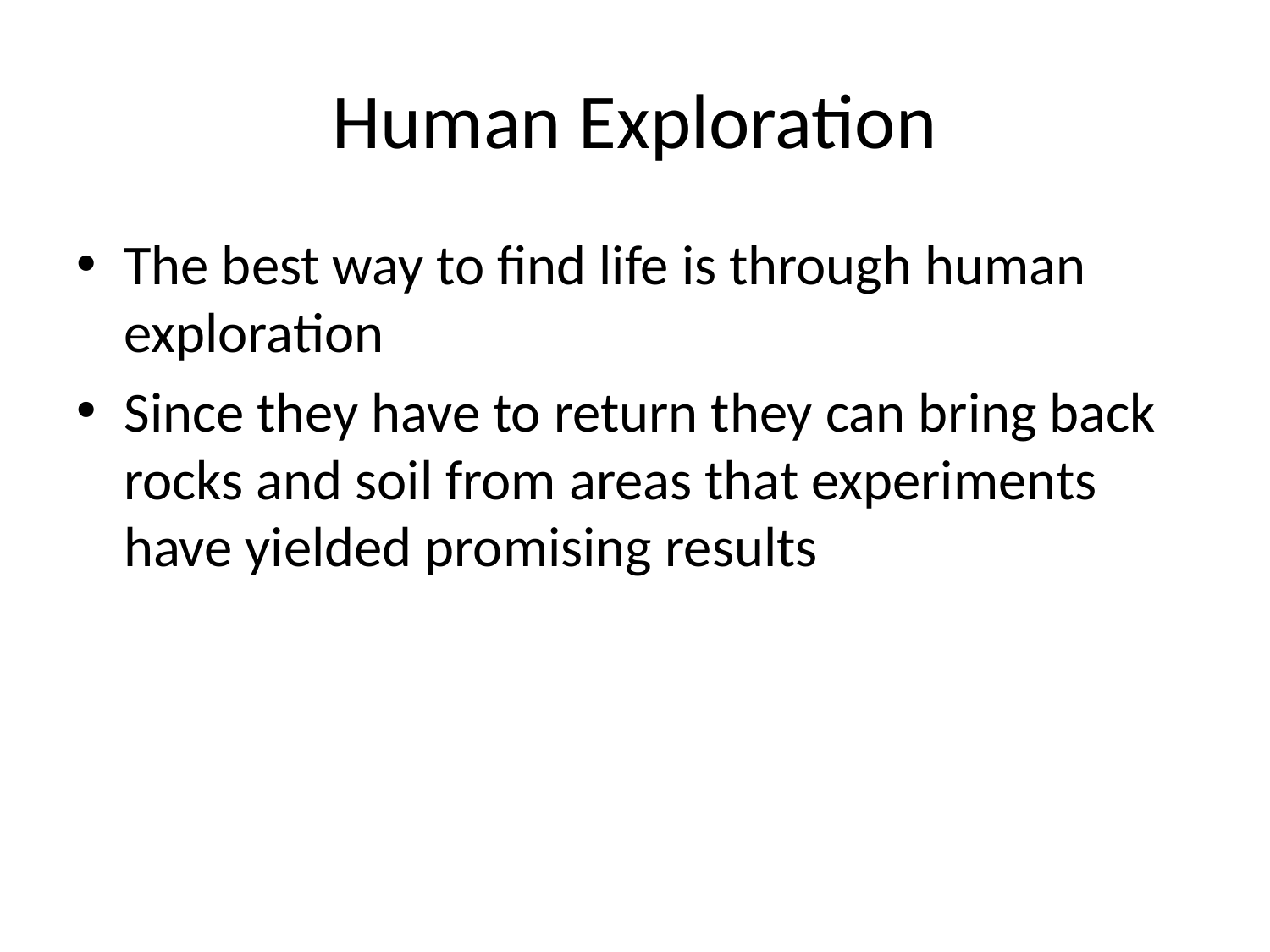

# Human Exploration
The best way to find life is through human exploration
Since they have to return they can bring back rocks and soil from areas that experiments have yielded promising results